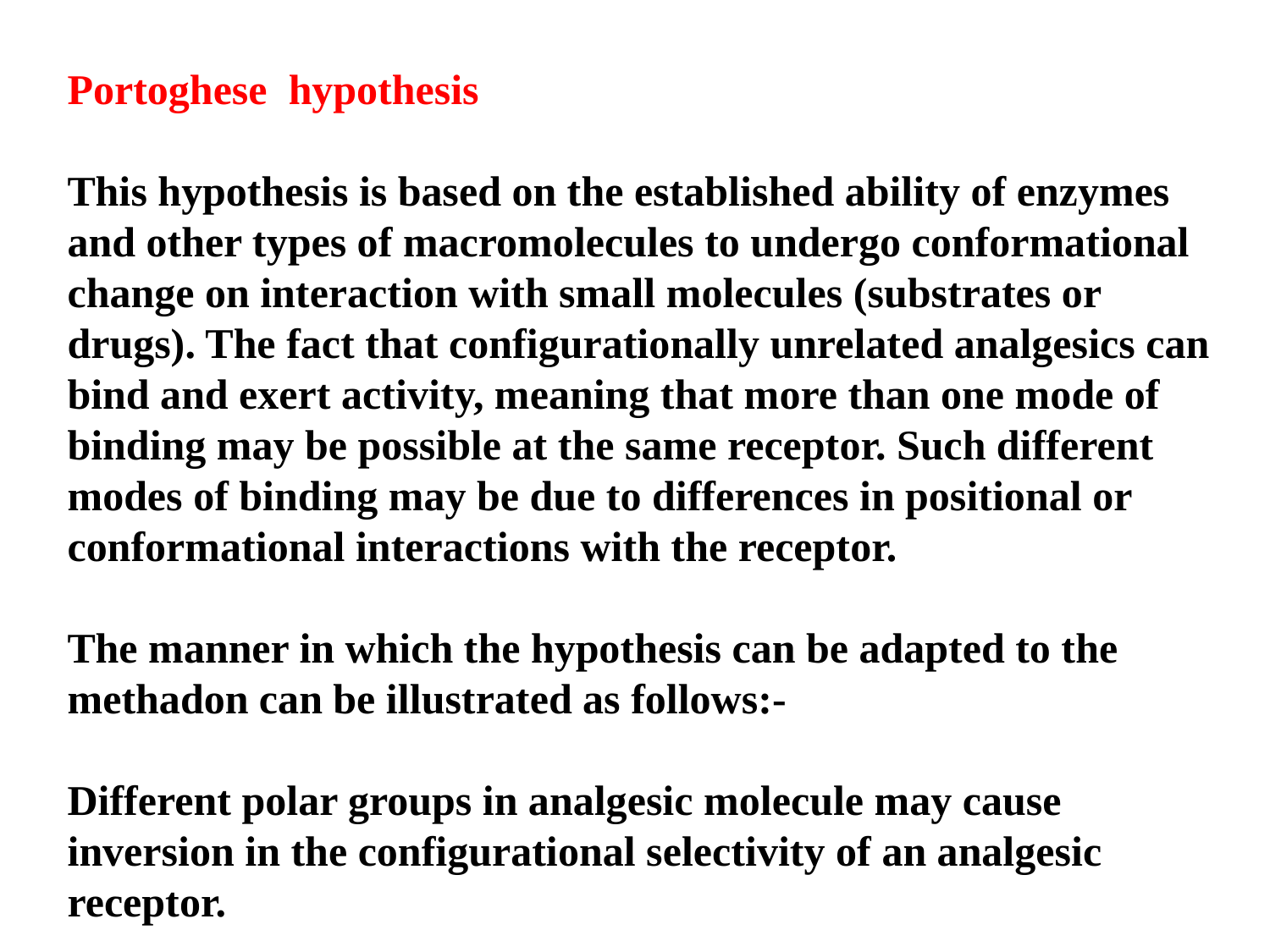

Portoghese  hypothesis

This hypothesis is based on the established ability of enzymes and other types of macromolecules to undergo conformational change on interaction with small molecules (substrates or drugs). The fact that configurationally unrelated analgesics can bind and exert activity, meaning that more than one mode of binding may be possible at the same receptor. Such different modes of binding may be due to differences in positional or conformational interactions with the receptor.

The manner in which the hypothesis can be adapted to the methadon can be illustrated as follows:-

Different polar groups in analgesic molecule may cause inversion in the configurational selectivity of an analgesic receptor.